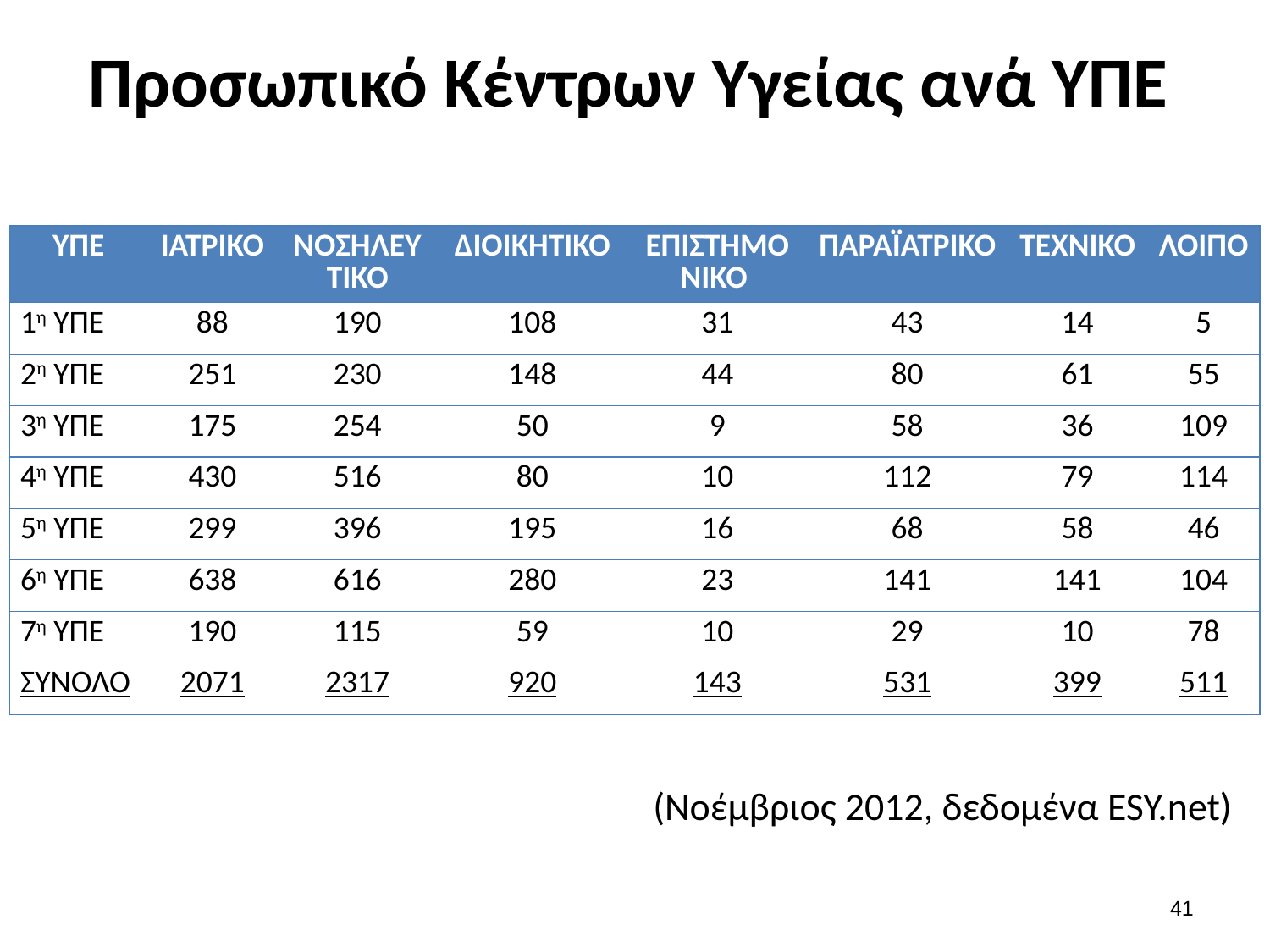

# Προσωπικό Κέντρων Υγείας ανά ΥΠΕ
| ΥΠΕ | ΙΑΤΡΙΚΟ | ΝΟΣΗΛΕΥΤΙΚΟ | ΔΙΟΙΚΗΤΙΚΟ | ΕΠΙΣΤΗΜΟΝΙΚΟ | ΠΑΡΑΪΑΤΡΙΚΟ | ΤΕΧΝΙΚΟ | ΛΟΙΠΟ |
| --- | --- | --- | --- | --- | --- | --- | --- |
| 1η ΥΠΕ | 88 | 190 | 108 | 31 | 43 | 14 | 5 |
| 2η ΥΠΕ | 251 | 230 | 148 | 44 | 80 | 61 | 55 |
| 3η ΥΠΕ | 175 | 254 | 50 | 9 | 58 | 36 | 109 |
| 4η ΥΠΕ | 430 | 516 | 80 | 10 | 112 | 79 | 114 |
| 5η ΥΠΕ | 299 | 396 | 195 | 16 | 68 | 58 | 46 |
| 6η ΥΠΕ | 638 | 616 | 280 | 23 | 141 | 141 | 104 |
| 7η ΥΠΕ | 190 | 115 | 59 | 10 | 29 | 10 | 78 |
| ΣΥΝΟΛΟ | 2071 | 2317 | 920 | 143 | 531 | 399 | 511 |
(Νοέμβριος 2012, δεδομένα ESY.net)
41